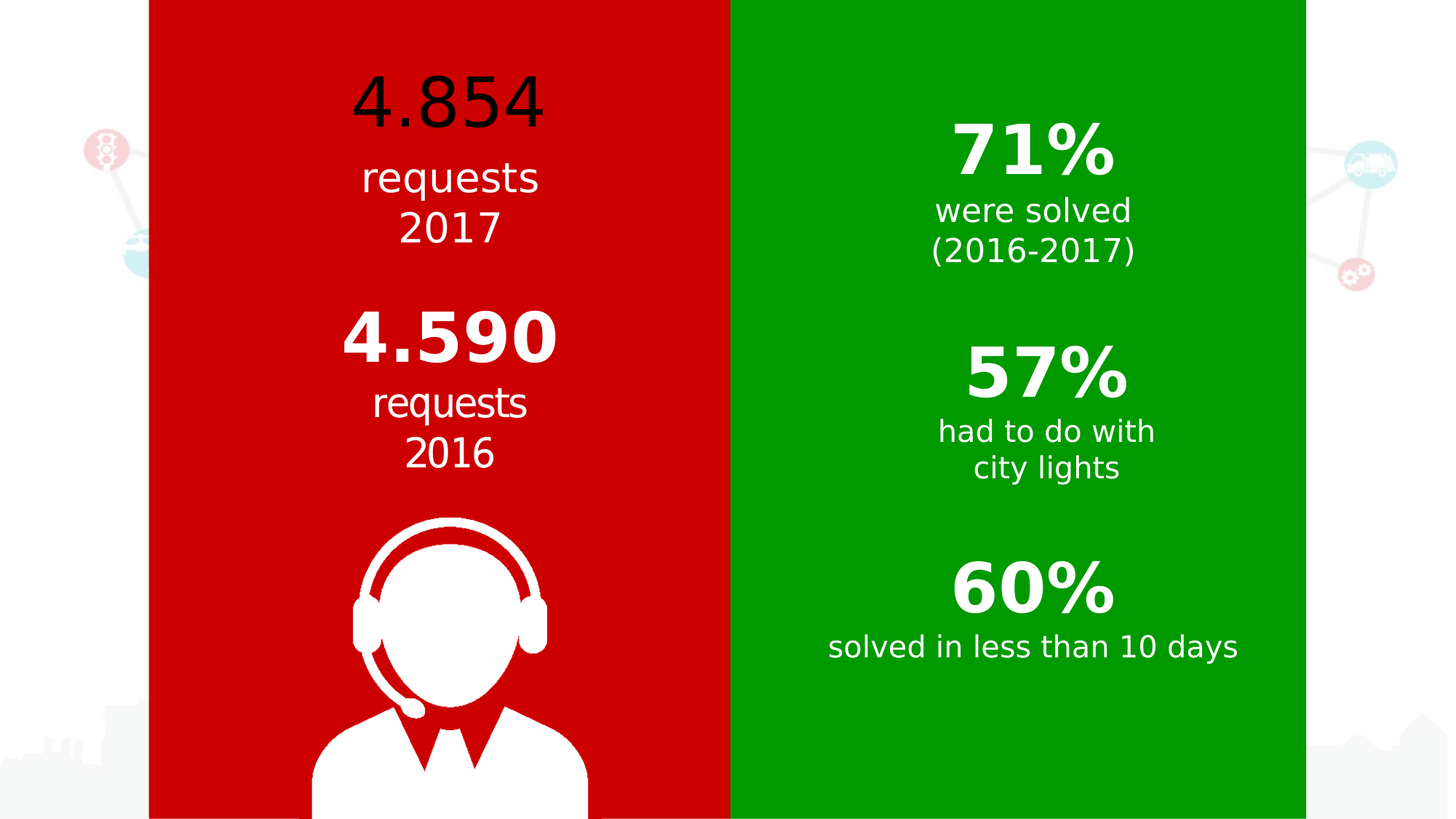

# 4.854
71%
were solved
(2016-2017)
requests
2017
4.590
requests
2016
57%
had to do with city lights

60%
solved in less than 10 days